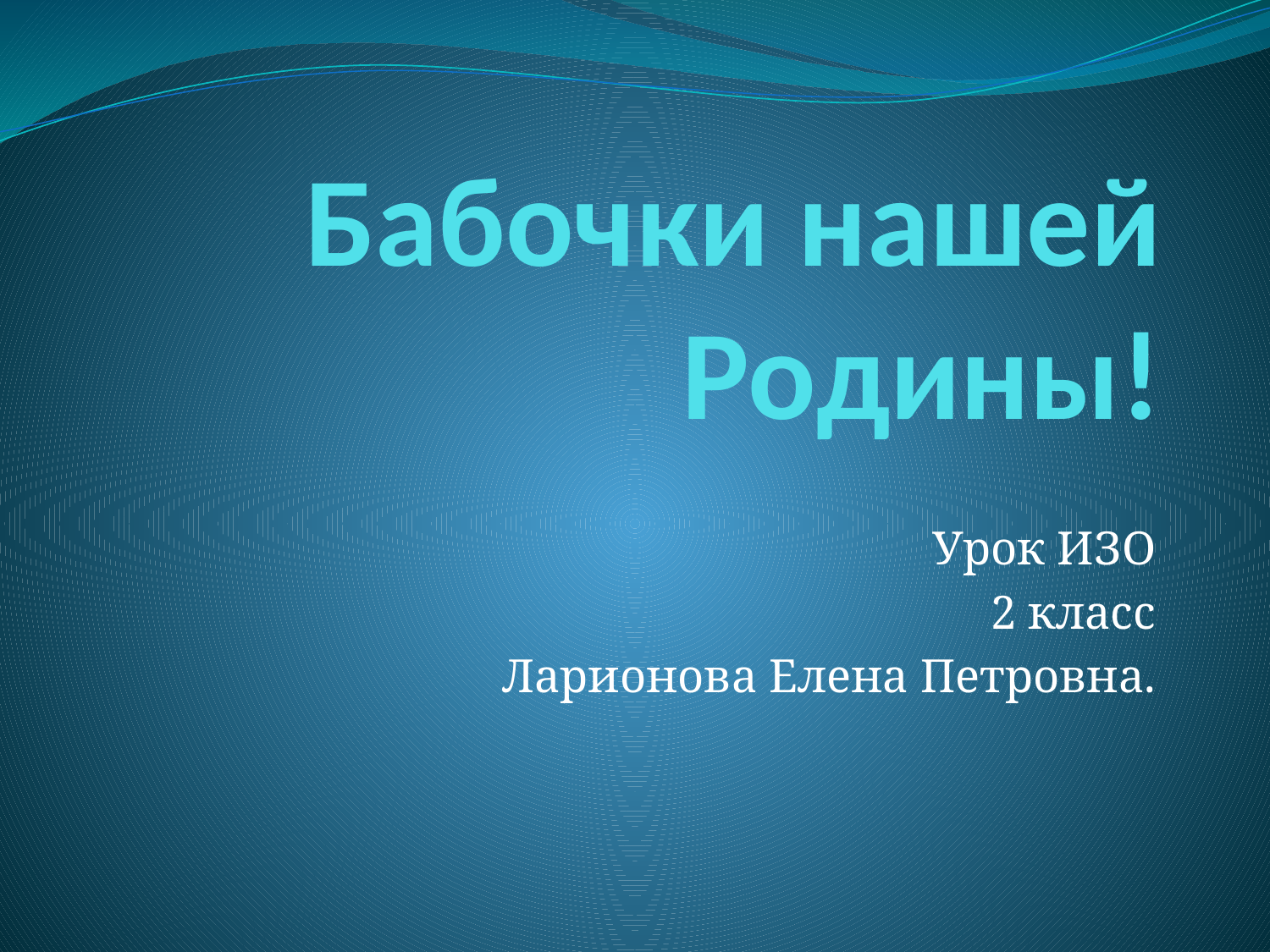

# Бабочки нашей Родины!

Урок ИЗО
2 класс
Ларионова Елена Петровна.